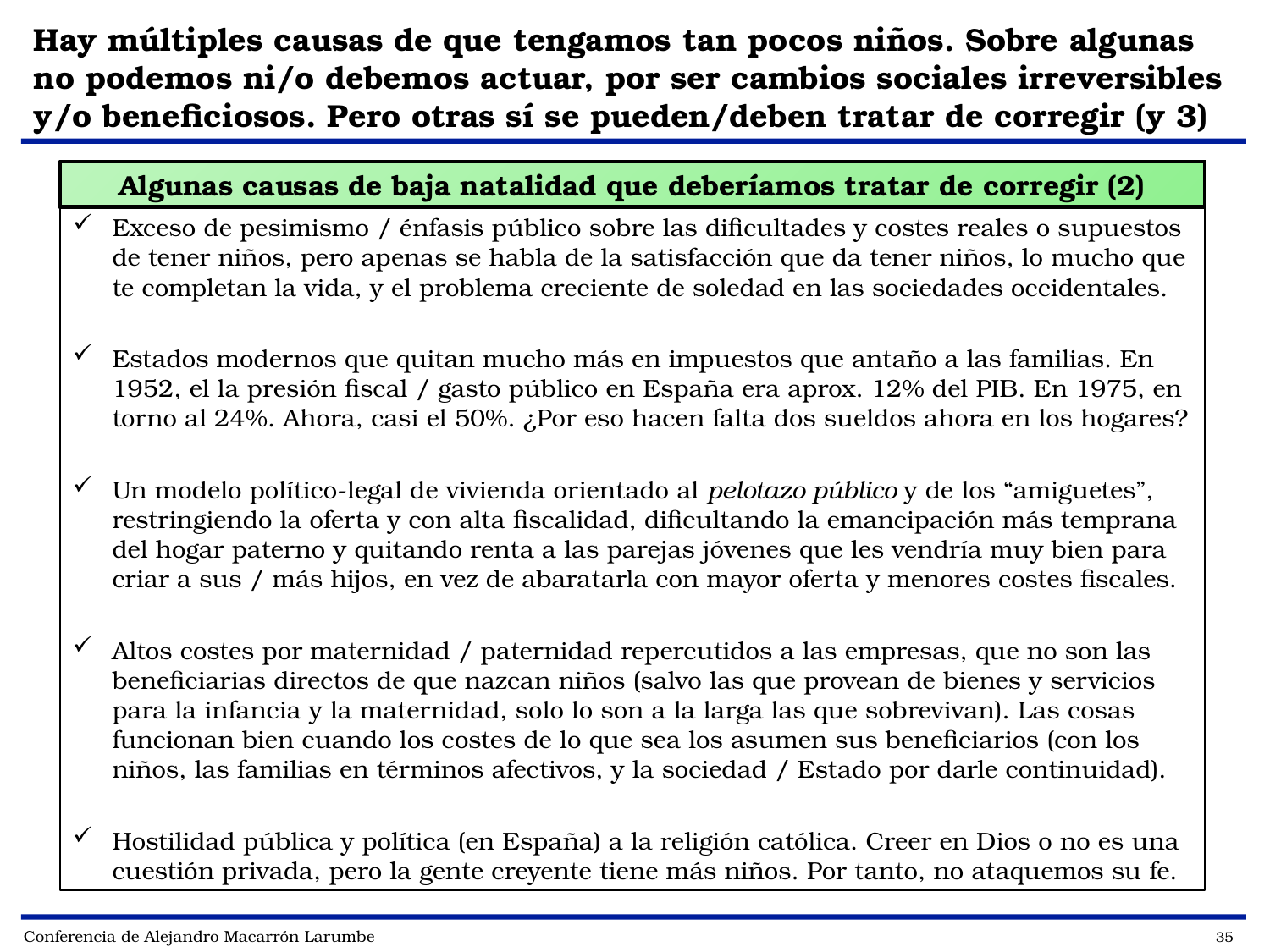

# Hay múltiples causas de que tengamos tan pocos niños. Sobre algunas no podemos ni/o debemos actuar, por ser cambios sociales irreversibles y/o beneficiosos. Pero otras sí se pueden/deben tratar de corregir (y 3)
Algunas causas de baja natalidad que deberíamos tratar de corregir (2)
Exceso de pesimismo / énfasis público sobre las dificultades y costes reales o supuestos de tener niños, pero apenas se habla de la satisfacción que da tener niños, lo mucho que te completan la vida, y el problema creciente de soledad en las sociedades occidentales.
Estados modernos que quitan mucho más en impuestos que antaño a las familias. En 1952, el la presión fiscal / gasto público en España era aprox. 12% del PIB. En 1975, en torno al 24%. Ahora, casi el 50%. ¿Por eso hacen falta dos sueldos ahora en los hogares?
Un modelo político-legal de vivienda orientado al pelotazo público y de los “amiguetes”, restringiendo la oferta y con alta fiscalidad, dificultando la emancipación más temprana del hogar paterno y quitando renta a las parejas jóvenes que les vendría muy bien para criar a sus / más hijos, en vez de abaratarla con mayor oferta y menores costes fiscales.
Altos costes por maternidad / paternidad repercutidos a las empresas, que no son las beneficiarias directos de que nazcan niños (salvo las que provean de bienes y servicios para la infancia y la maternidad, solo lo son a la larga las que sobrevivan). Las cosas funcionan bien cuando los costes de lo que sea los asumen sus beneficiarios (con los niños, las familias en términos afectivos, y la sociedad / Estado por darle continuidad).
Hostilidad pública y política (en España) a la religión católica. Creer en Dios o no es una cuestión privada, pero la gente creyente tiene más niños. Por tanto, no ataquemos su fe.
Conferencia de Alejandro Macarrón Larumbe
35